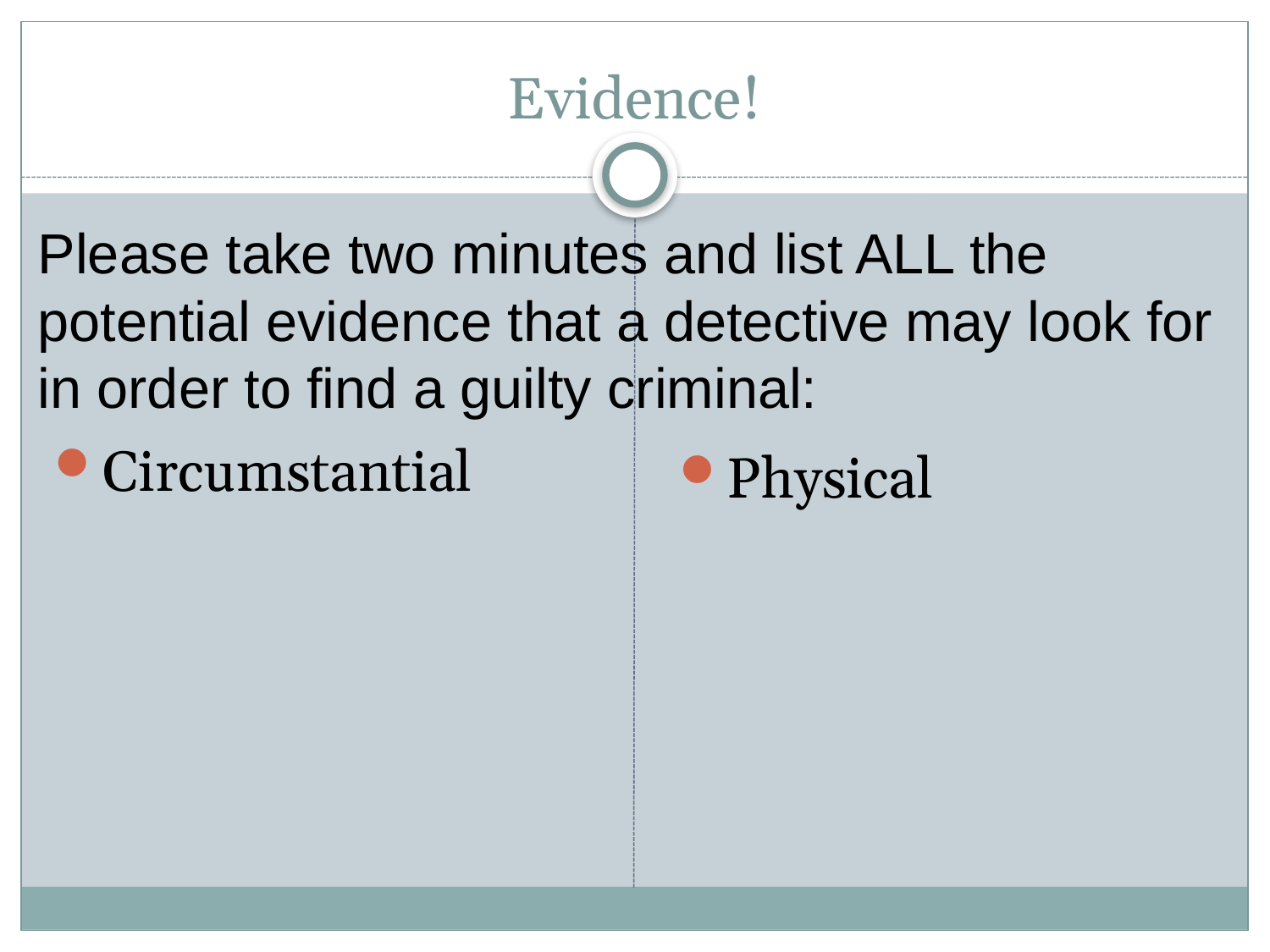

# Evidence!
Please take two minutes and list ALL the potential evidence that a detective may look for in order to find a guilty criminal:
Circumstantial
Physical